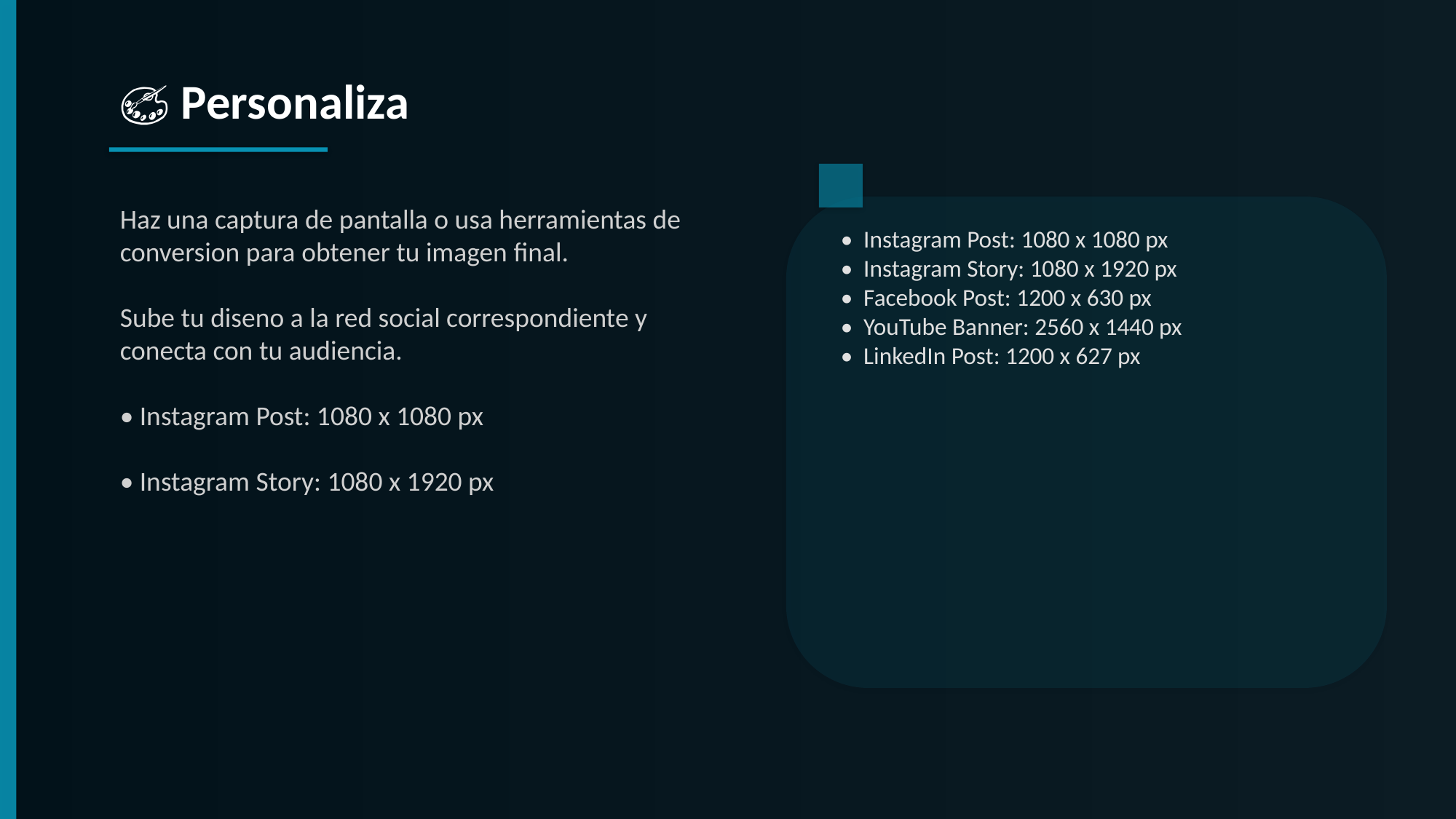

🎨 Personaliza

Haz una captura de pantalla o usa herramientas de conversion para obtener tu imagen final.

Sube tu diseno a la red social correspondiente y conecta con tu audiencia.

• Instagram Post: 1080 x 1080 px

• Instagram Story: 1080 x 1920 px

  •  Instagram Post: 1080 x 1080 px
  •  Instagram Story: 1080 x 1920 px
  •  Facebook Post: 1200 x 630 px
  •  YouTube Banner: 2560 x 1440 px
  •  LinkedIn Post: 1200 x 627 px